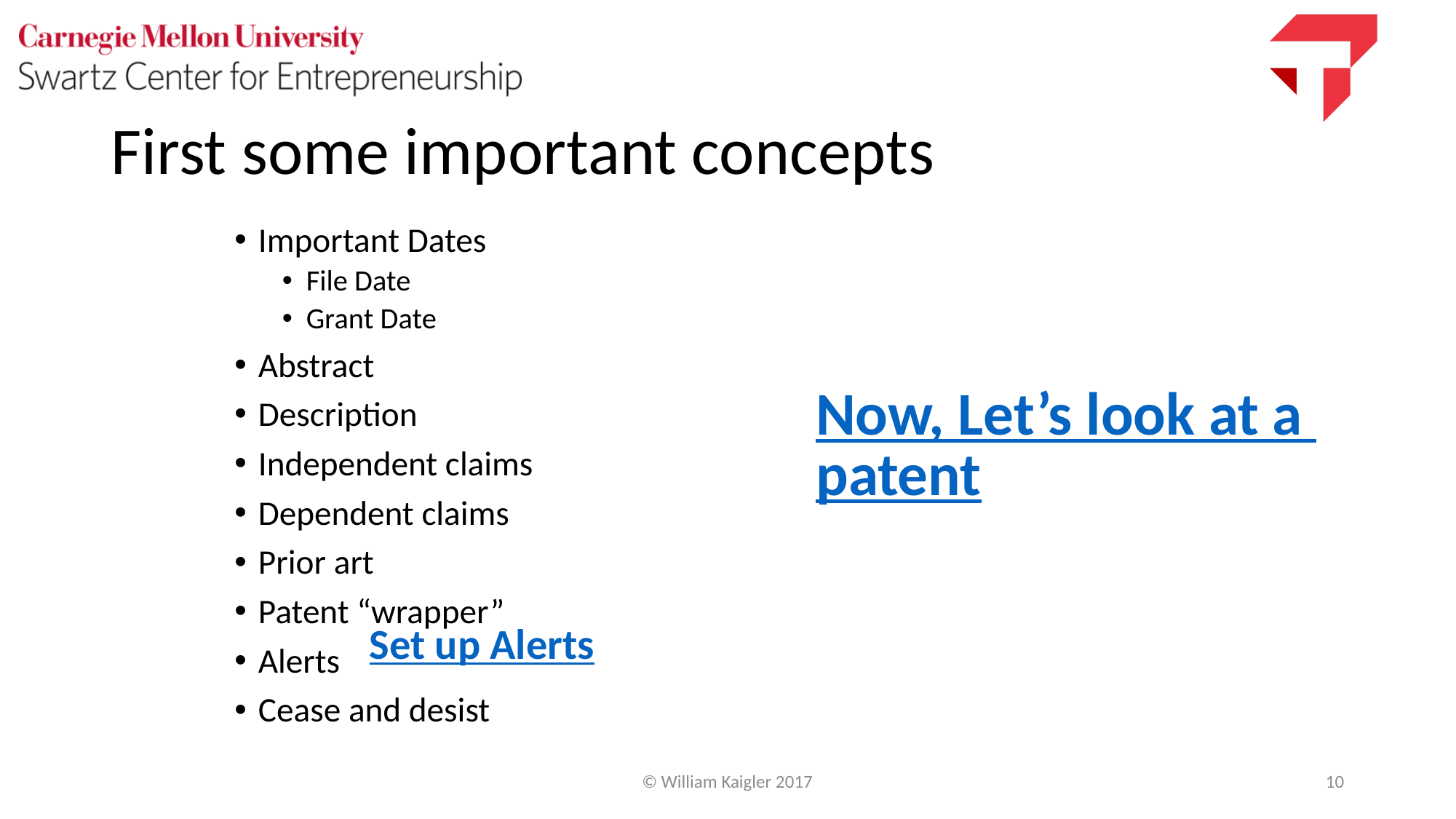

# First some important concepts
Important Dates
File Date
Grant Date
Abstract
Description
Independent claims
Dependent claims
Prior art
Patent “wrapper”
Alerts
Cease and desist

Now, Let’s look at a patent
Set up Alerts
© William Kaigler 2017
10